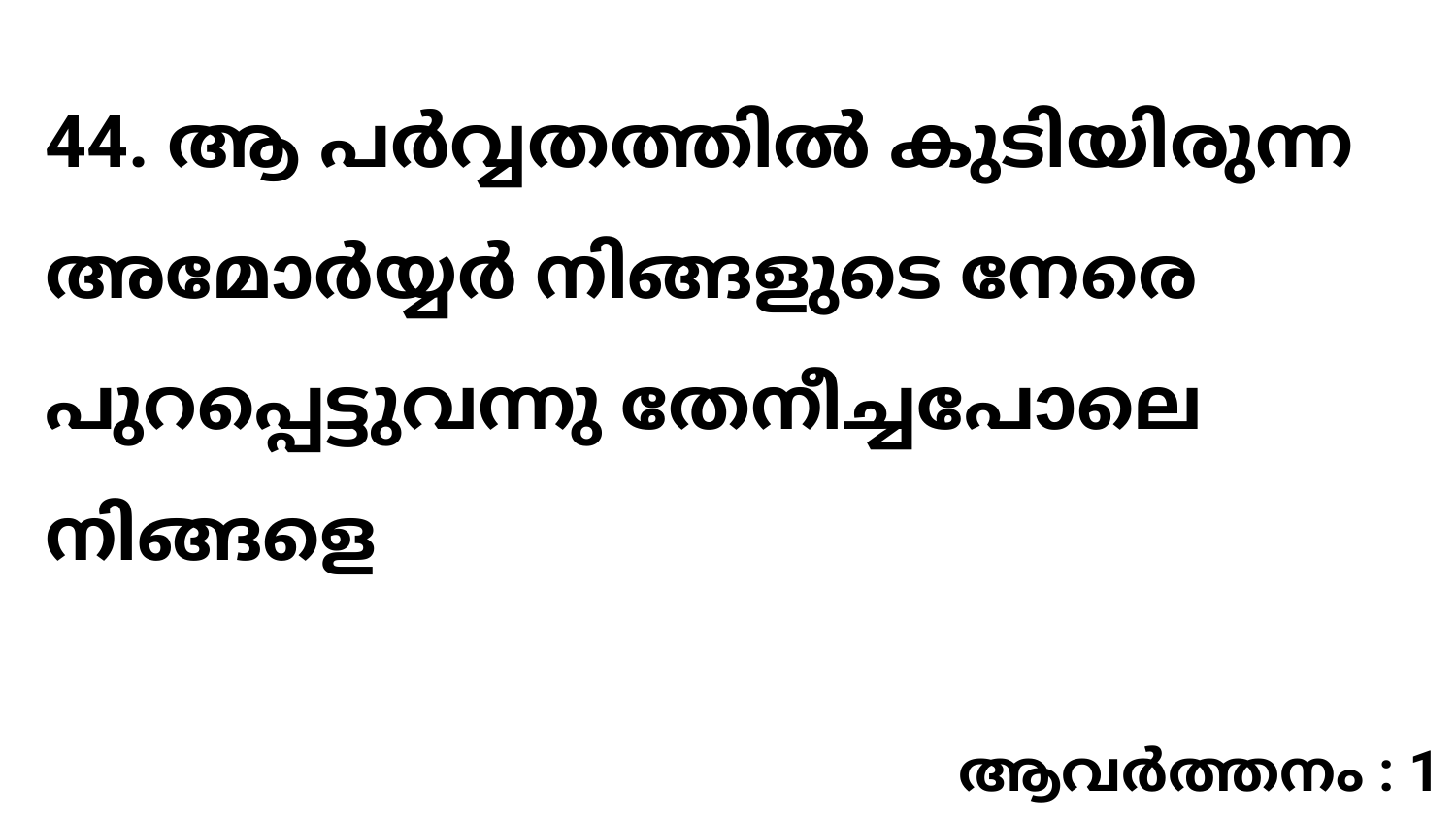

44. ആ പർവ്വതത്തിൽ കുടിയിരുന്ന അമോർയ്യർ നിങ്ങളുടെ നേരെ പുറപ്പെട്ടുവന്നു തേനീച്ചപോലെ നിങ്ങളെ
ആവർത്തനം : 1